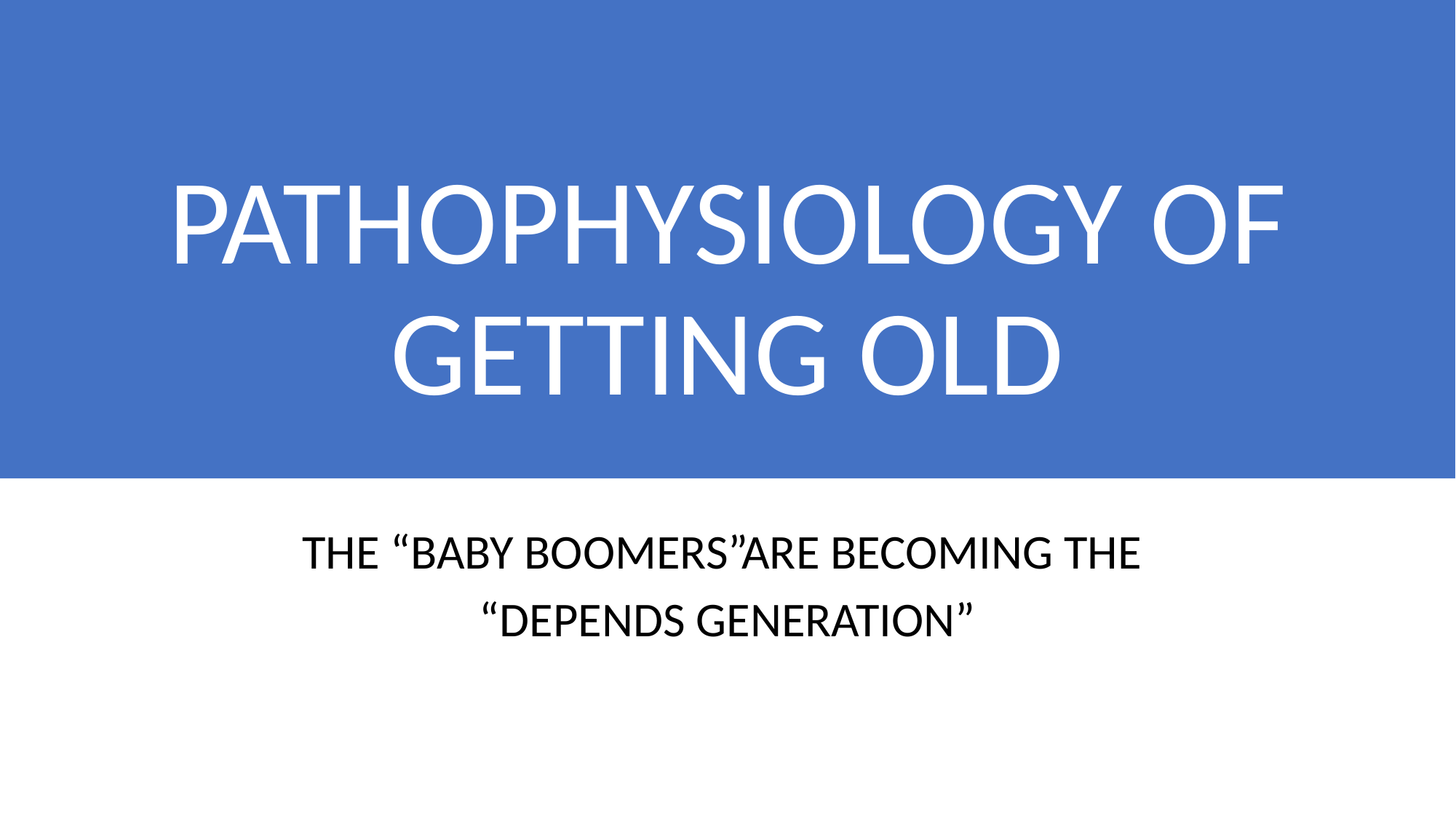

# PATHOPHYSIOLOGY OF GETTING OLD
THE “BABY BOOMERS”ARE BECOMING THE
“DEPENDS GENERATION”